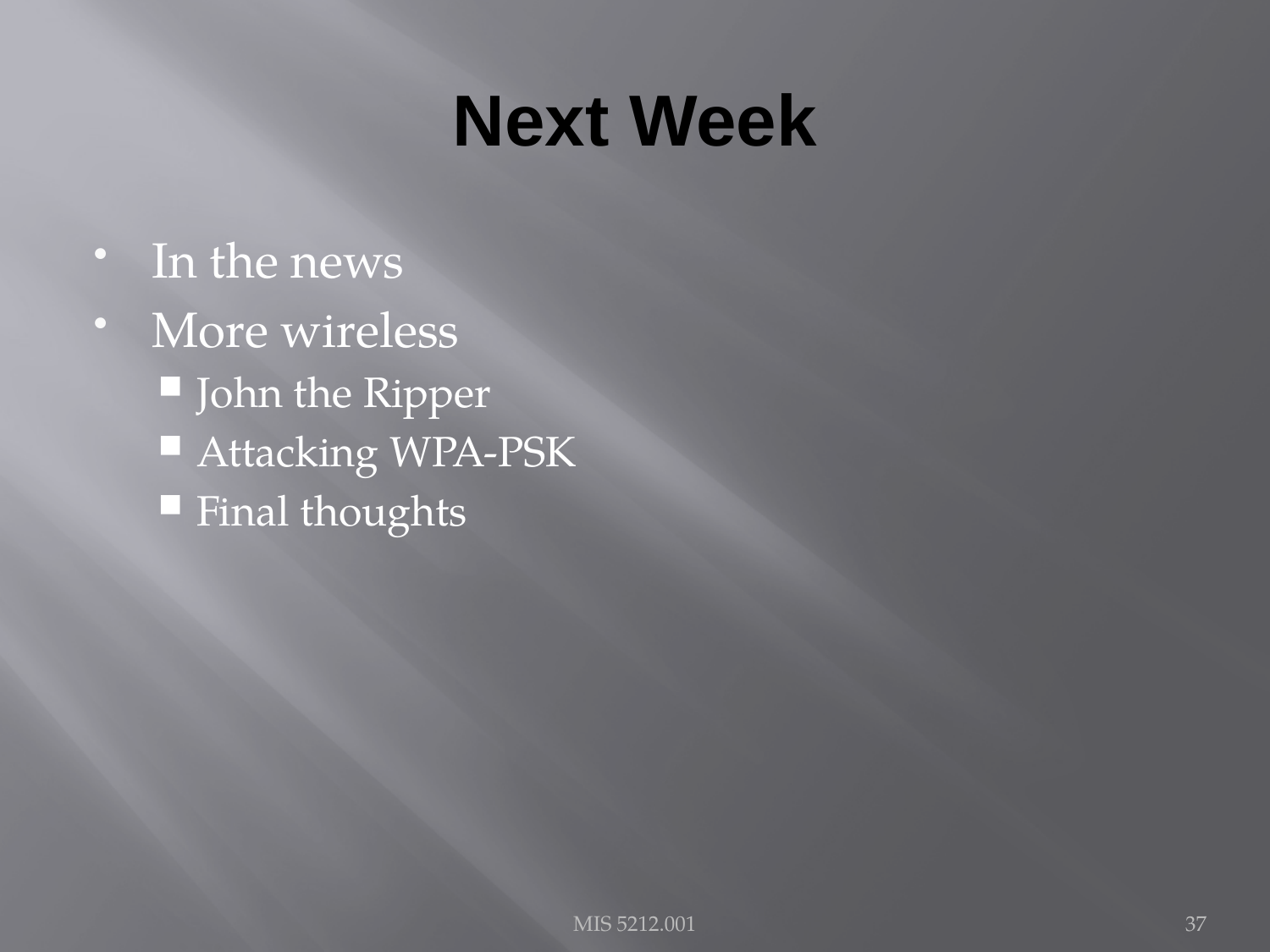

# Next Week
In the news
More wireless
John the Ripper
Attacking WPA-PSK
Final thoughts
MIS 5212.001
37